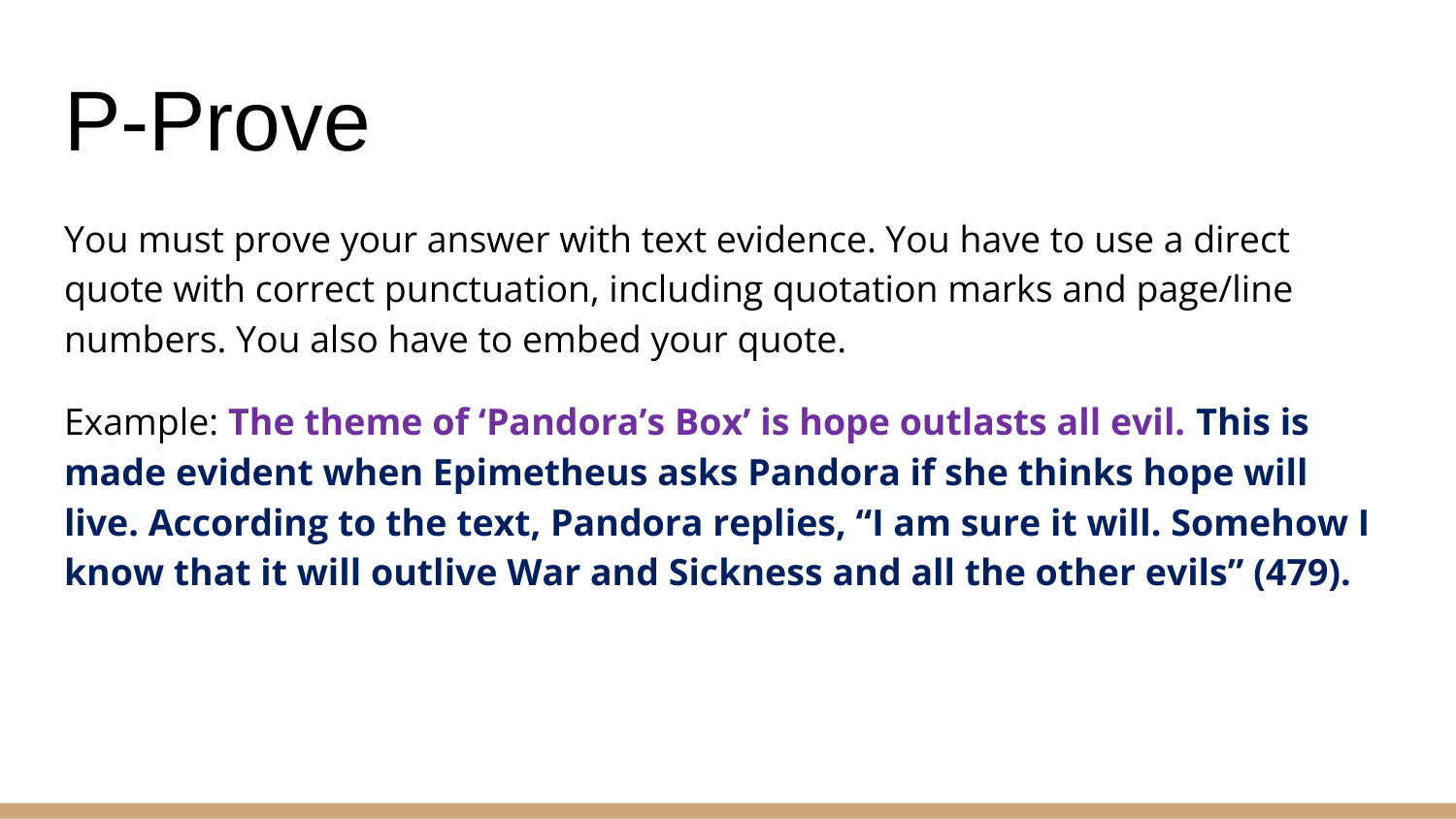

# P-Prove
You must prove your answer with text evidence. You have to use a direct quote with correct punctuation, including quotation marks and page/line numbers. You also have to embed your quote.
Example: The theme of ‘Pandora’s Box’ is hope outlasts all evil. This is made evident when Epimetheus asks Pandora if she thinks hope will live. According to the text, Pandora replies, “I am sure it will. Somehow I know that it will outlive War and Sickness and all the other evils” (479).